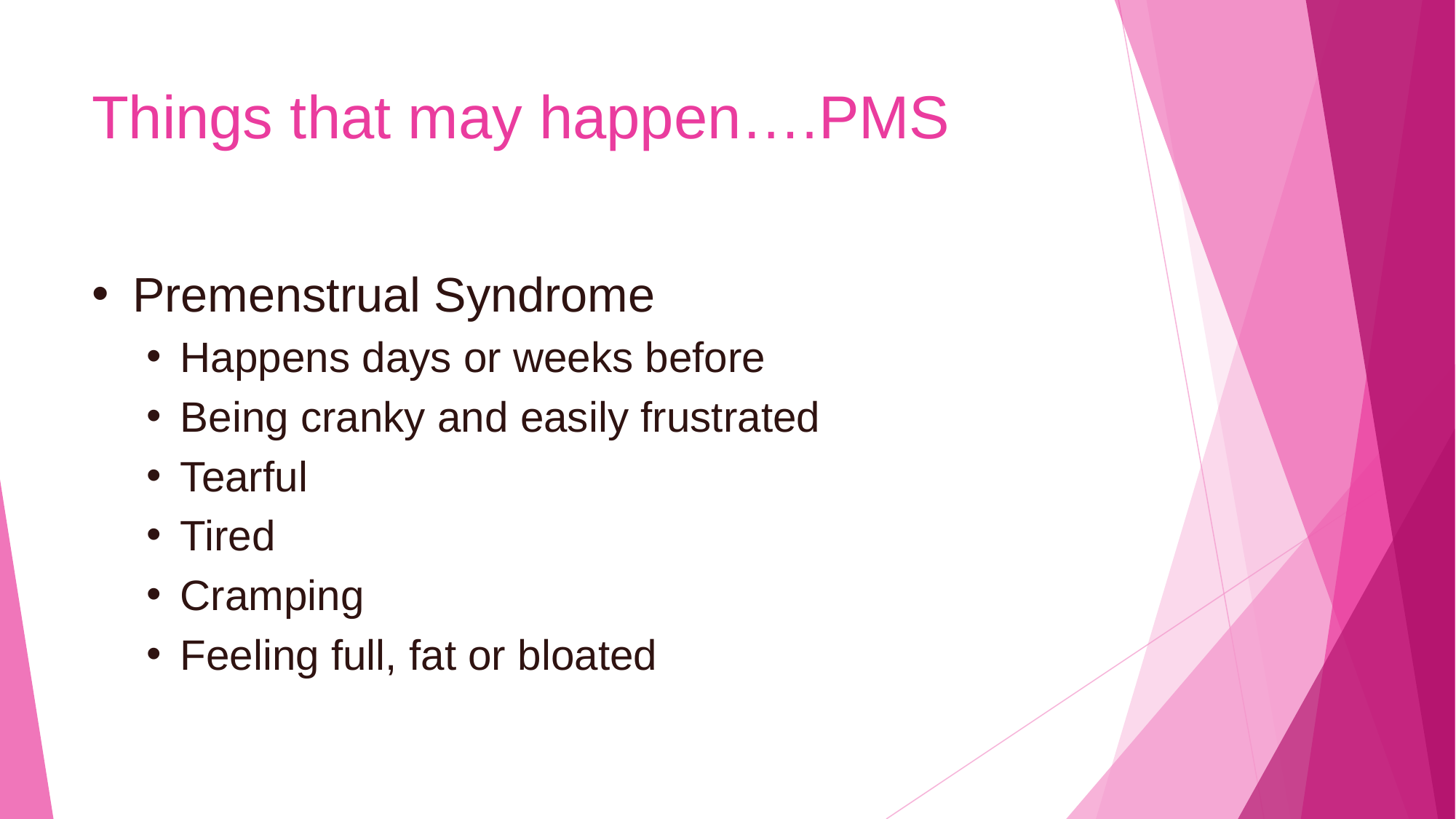

# Things that may happen….PMS
Premenstrual Syndrome
Happens days or weeks before
Being cranky and easily frustrated
Tearful
Tired
Cramping
Feeling full, fat or bloated